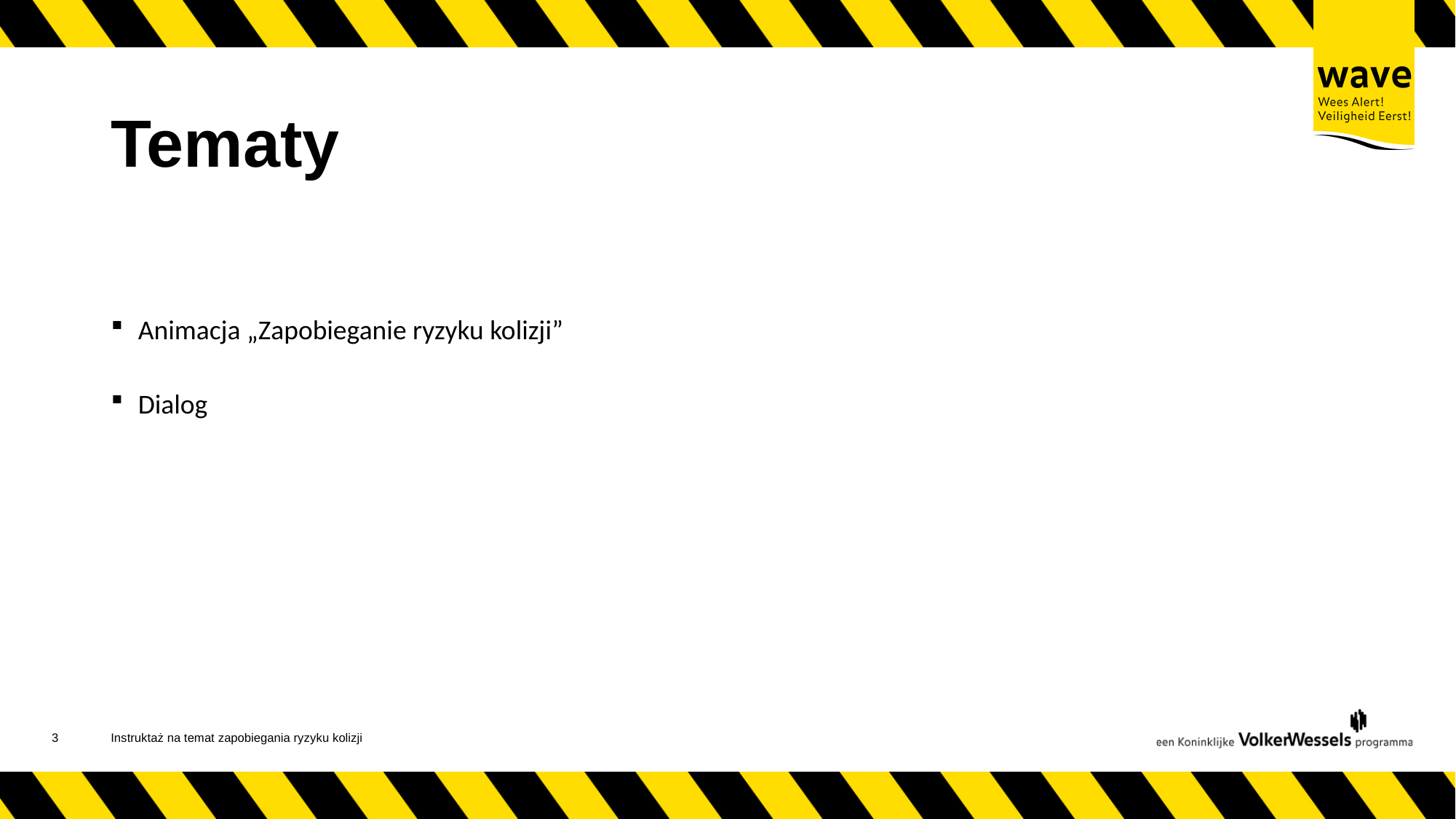

# Tematy

Animacja „Zapobieganie ryzyku kolizji”
Dialog
3
Instruktaż na temat zapobiegania ryzyku kolizji